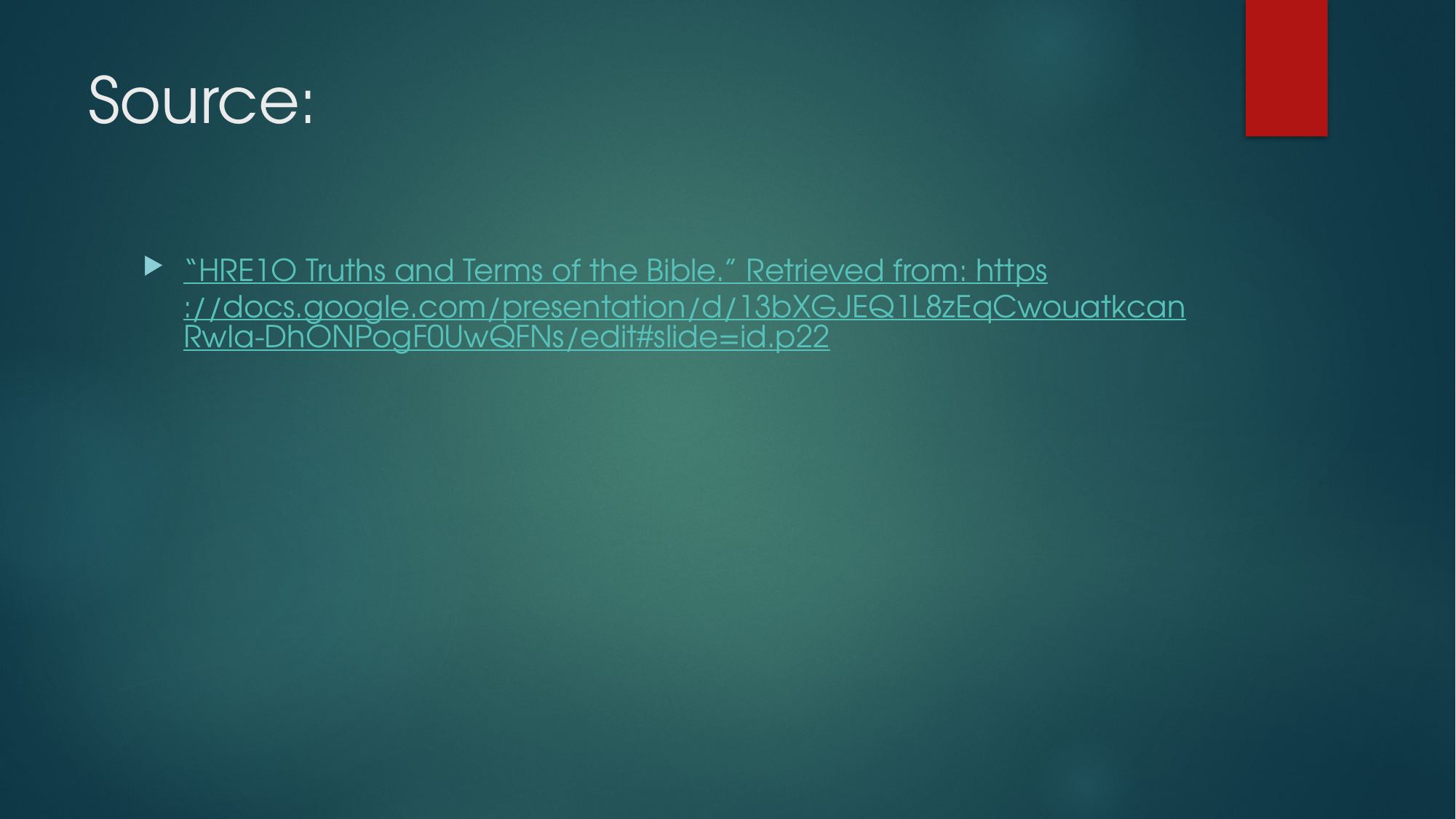

# Source:
“HRE1O Truths and Terms of the Bible.” Retrieved from: https://docs.google.com/presentation/d/13bXGJEQ1L8zEqCwouatkcanRwIa-DhONPogF0UwQFNs/edit#slide=id.p22